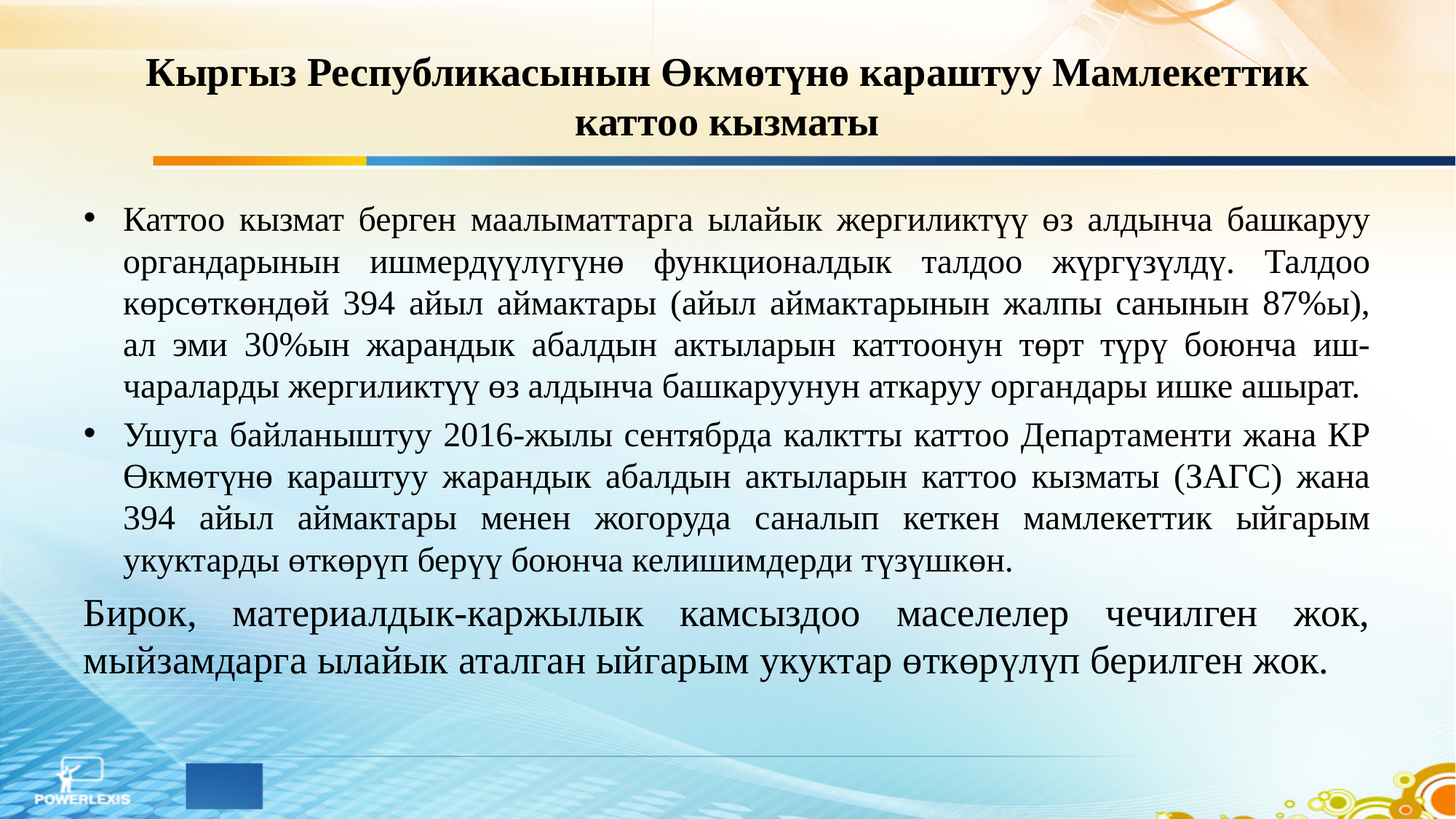

# Кыргыз Республикасынын Өкмөтүнө караштуу Мамлекеттик каттоо кызматы
Каттоо кызмат берген маалыматтарга ылайык жергиликтүү өз алдынча башкаруу органдарынын ишмердүүлүгүнө функционалдык талдоо жүргүзүлдү. Талдоо көрсөткөндөй 394 айыл аймактары (айыл аймактарынын жалпы санынын 87%ы), ал эми 30%ын жарандык абалдын актыларын каттоонун төрт түрү боюнча иш-чараларды жергиликтүү өз алдынча башкаруунун аткаруу органдары ишке ашырат.
Ушуга байланыштуу 2016-жылы сентябрда калктты каттоо Департаменти жана КР Өкмөтүнө караштуу жарандык абалдын актыларын каттоо кызматы (ЗАГС) жана 394 айыл аймактары менен жогоруда саналып кеткен мамлекеттик ыйгарым укуктарды өткөрүп берүү боюнча келишимдерди түзүшкөн.
Бирок, материалдык-каржылык камсыздоо маселелер чечилген жок, мыйзамдарга ылайык аталган ыйгарым укуктар өткөрүлүп берилген жок.